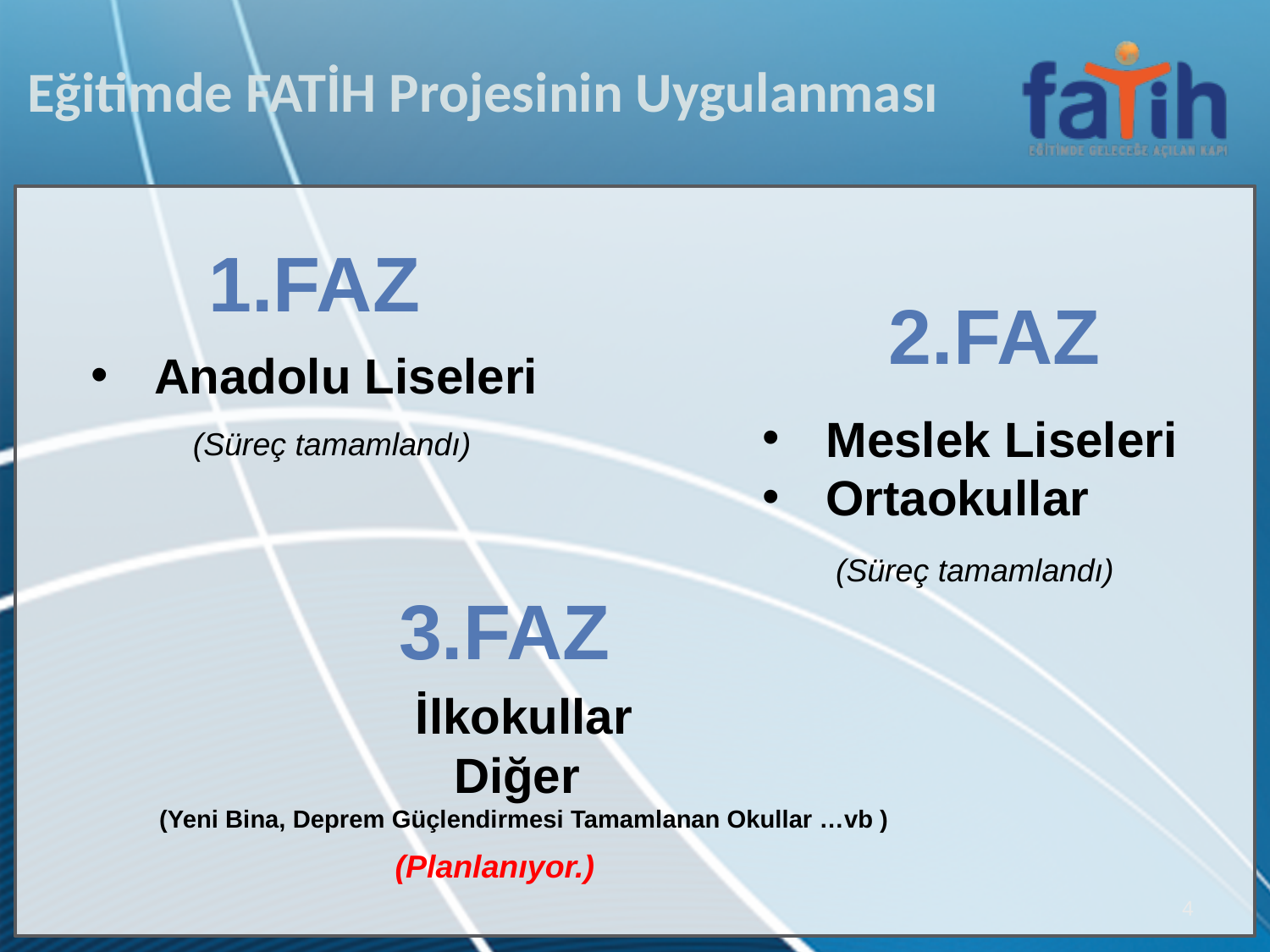

Eğitimde FATİH Projesinin Uygulanması
1.FAZ
2.FAZ
Anadolu Liseleri
Meslek Liseleri
Ortaokullar
(Süreç tamamlandı)
(Süreç tamamlandı)
3.FAZ
İlkokullar
Diğer
(Yeni Bina, Deprem Güçlendirmesi Tamamlanan Okullar …vb )
(Planlanıyor.)